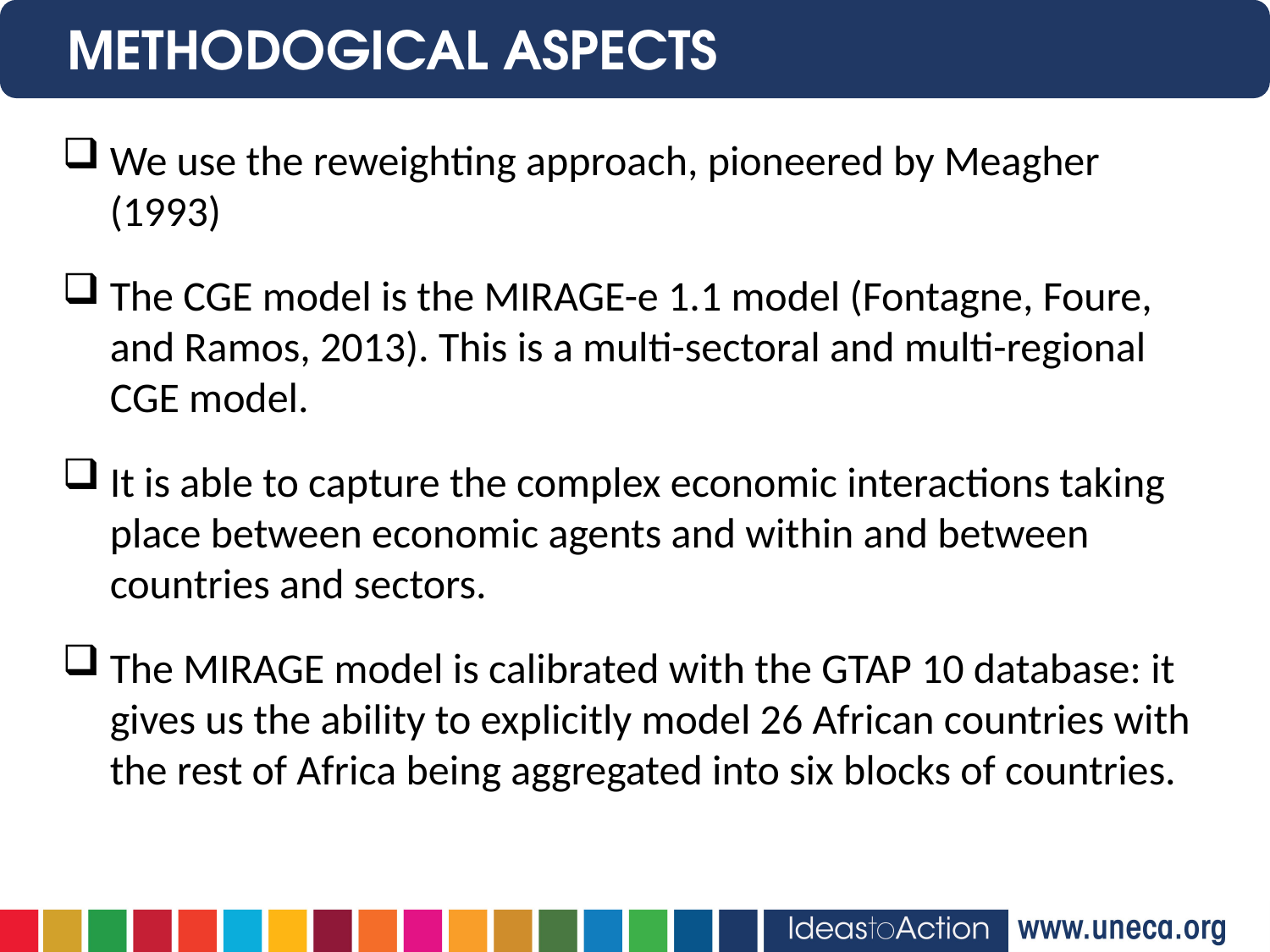

METHODOGICAL ASPECTS
We use the reweighting approach, pioneered by Meagher (1993)

The CGE model is the MIRAGE-e 1.1 model (Fontagne, Foure, and Ramos, 2013). This is a multi-sectoral and multi-regional CGE model.

It is able to capture the complex economic interactions taking place between economic agents and within and between countries and sectors.

The MIRAGE model is calibrated with the GTAP 10 database: it gives us the ability to explicitly model 26 African countries with the rest of Africa being aggregated into six blocks of countries.